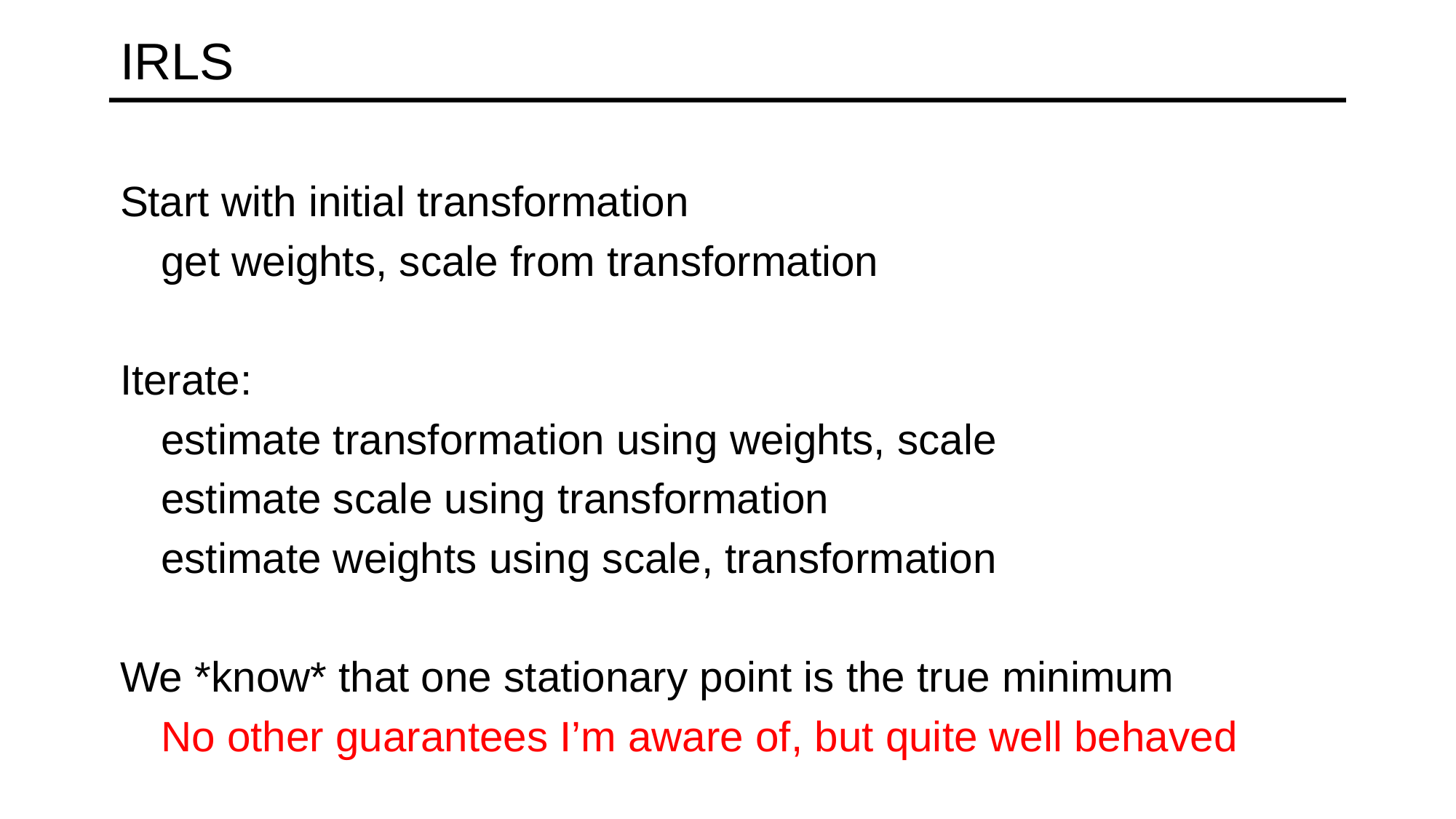

# IRLS

Start with initial transformation
	get weights, scale from transformation

Iterate:
	estimate transformation using weights, scale
	estimate scale using transformation
	estimate weights using scale, transformation

We *know* that one stationary point is the true minimum
	No other guarantees I’m aware of, but quite well behaved